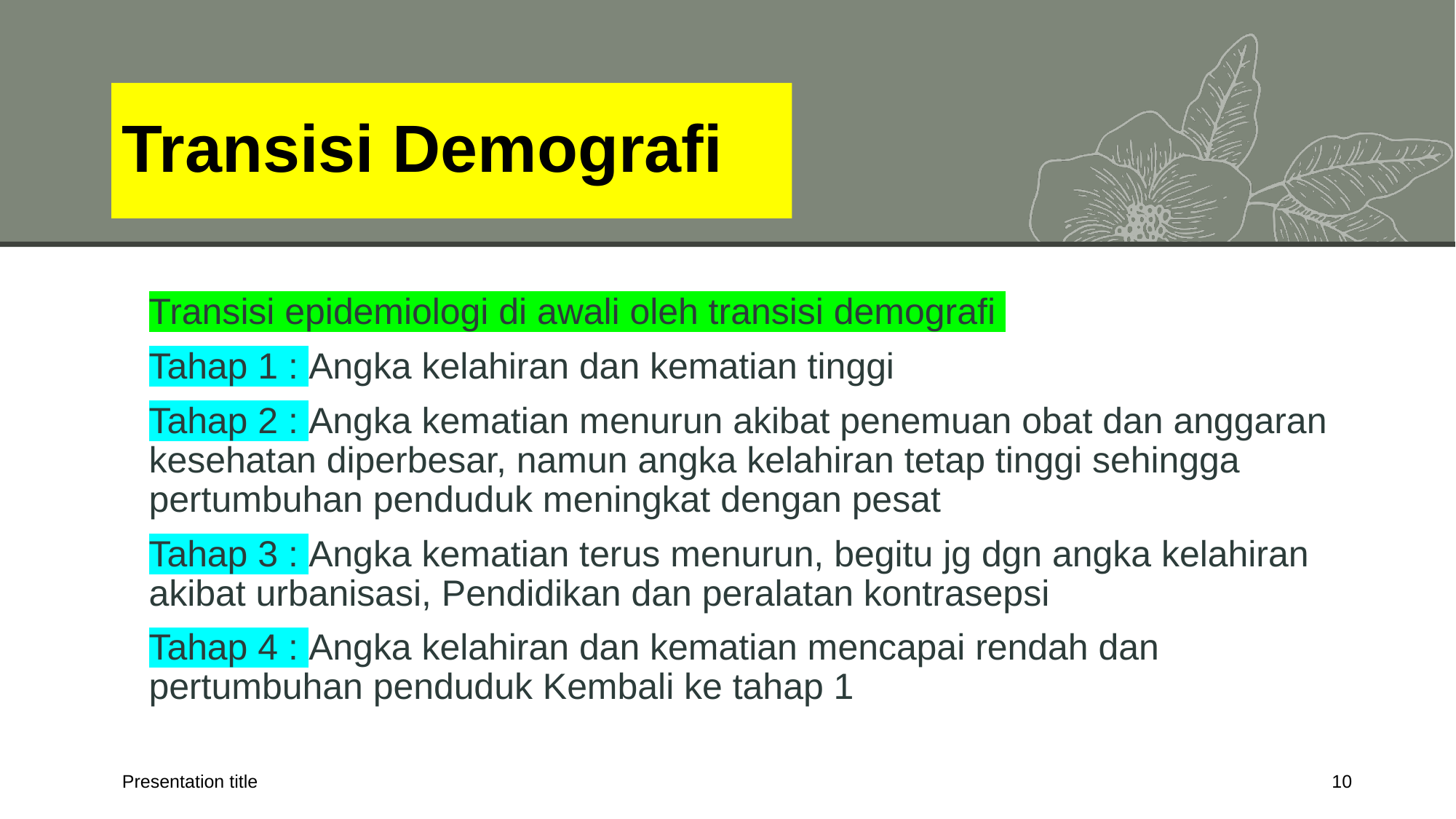

# Transisi Demografi
Transisi epidemiologi di awali oleh transisi demografi
Tahap 1 : Angka kelahiran dan kematian tinggi
Tahap 2 : Angka kematian menurun akibat penemuan obat dan anggaran kesehatan diperbesar, namun angka kelahiran tetap tinggi sehingga pertumbuhan penduduk meningkat dengan pesat
Tahap 3 : Angka kematian terus menurun, begitu jg dgn angka kelahiran akibat urbanisasi, Pendidikan dan peralatan kontrasepsi
Tahap 4 : Angka kelahiran dan kematian mencapai rendah dan pertumbuhan penduduk Kembali ke tahap 1
Presentation title
10